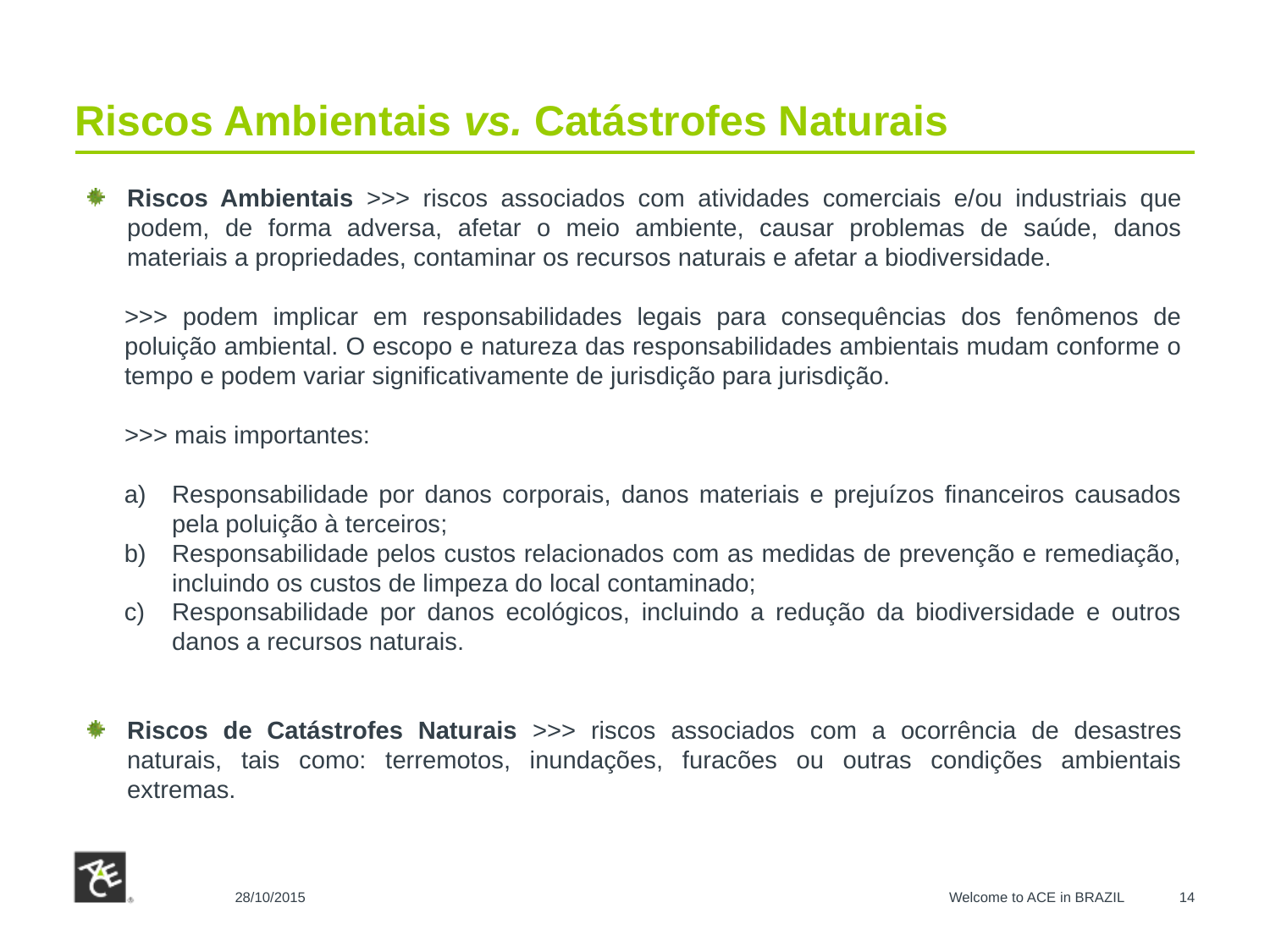

# Riscos Ambientais vs. Catástrofes Naturais
Riscos Ambientais >>> riscos associados com atividades comerciais e/ou industriais que podem, de forma adversa, afetar o meio ambiente, causar problemas de saúde, danos materiais a propriedades, contaminar os recursos naturais e afetar a biodiversidade.

>>> podem implicar em responsabilidades legais para consequências dos fenômenos de poluição ambiental. O escopo e natureza das responsabilidades ambientais mudam conforme o tempo e podem variar significativamente de jurisdição para jurisdição.

>>> mais importantes:

Responsabilidade por danos corporais, danos materiais e prejuízos financeiros causados pela poluição à terceiros;
Responsabilidade pelos custos relacionados com as medidas de prevenção e remediação, incluindo os custos de limpeza do local contaminado;
Responsabilidade por danos ecológicos, incluindo a redução da biodiversidade e outros danos a recursos naturais.

Riscos de Catástrofes Naturais >>> riscos associados com a ocorrência de desastres naturais, tais como: terremotos, inundações, furacões ou outras condições ambientais extremas.
28/10/2015
Welcome to ACE in BRAZIL
14